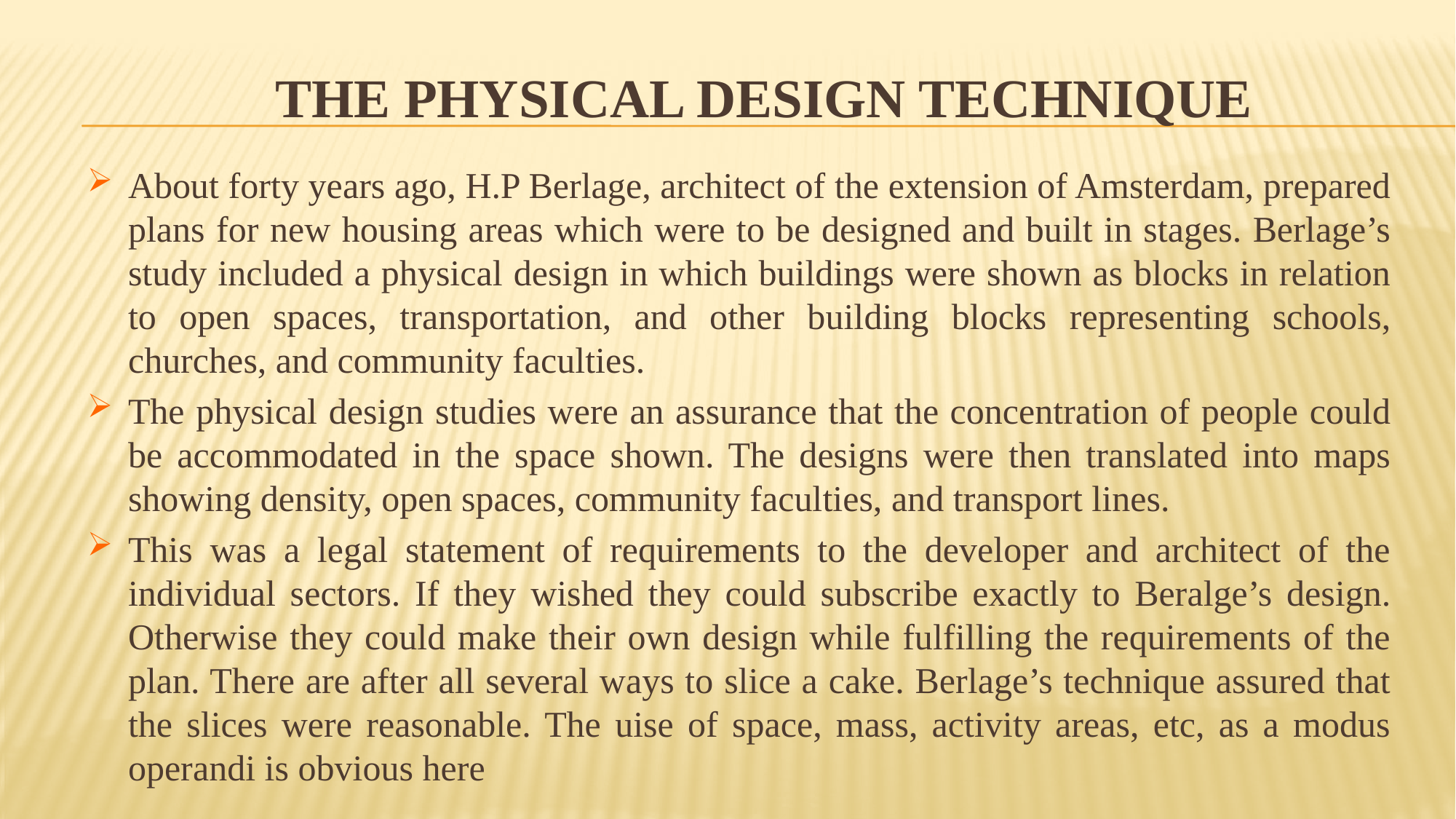

# The Physical Design Technique
About forty years ago, H.P Berlage, architect of the extension of Amsterdam, prepared plans for new housing areas which were to be designed and built in stages. Berlage’s study included a physical design in which buildings were shown as blocks in relation to open spaces, transportation, and other building blocks representing schools, churches, and community faculties.
The physical design studies were an assurance that the concentration of people could be accommodated in the space shown. The designs were then translated into maps showing density, open spaces, community faculties, and transport lines.
This was a legal statement of requirements to the developer and architect of the individual sectors. If they wished they could subscribe exactly to Beralge’s design. Otherwise they could make their own design while fulfilling the requirements of the plan. There are after all several ways to slice a cake. Berlage’s technique assured that the slices were reasonable. The uise of space, mass, activity areas, etc, as a modus operandi is obvious here